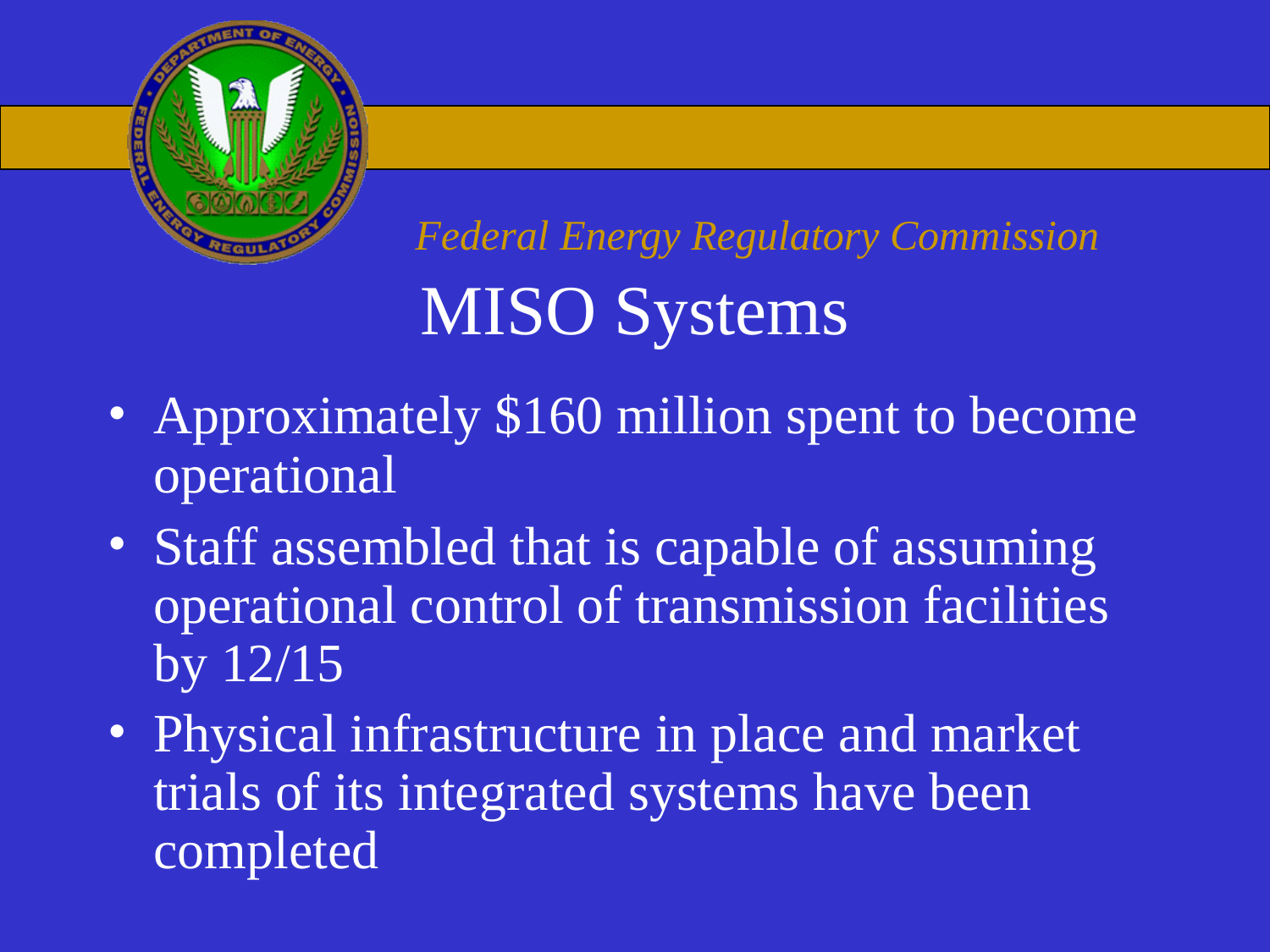

# MISO Systems
Approximately $160 million spent to become operational
Staff assembled that is capable of assuming operational control of transmission facilities by 12/15
Physical infrastructure in place and market trials of its integrated systems have been completed